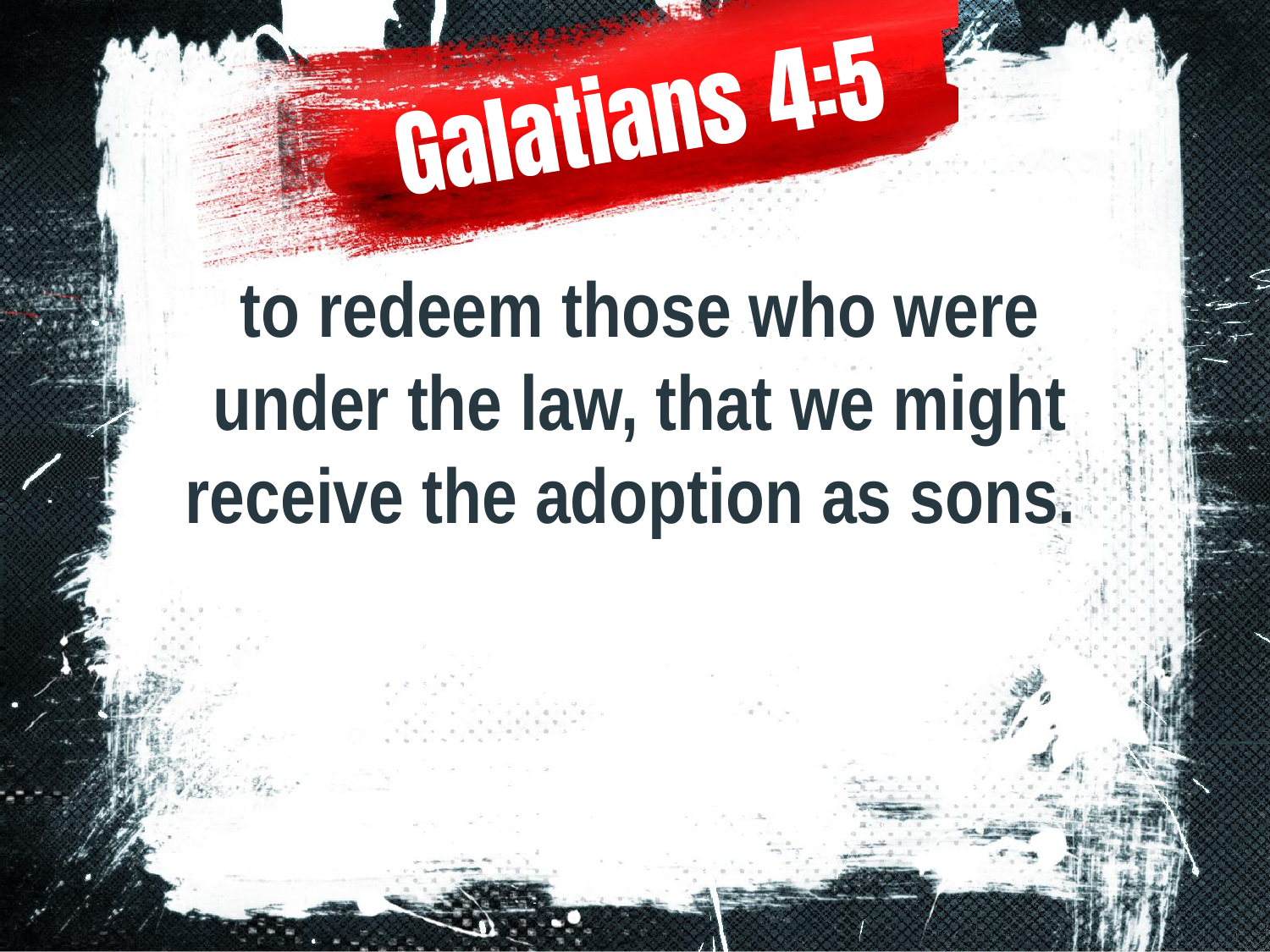

Galatians 4:5
to redeem those who were under the law, that we might receive the adoption as sons.